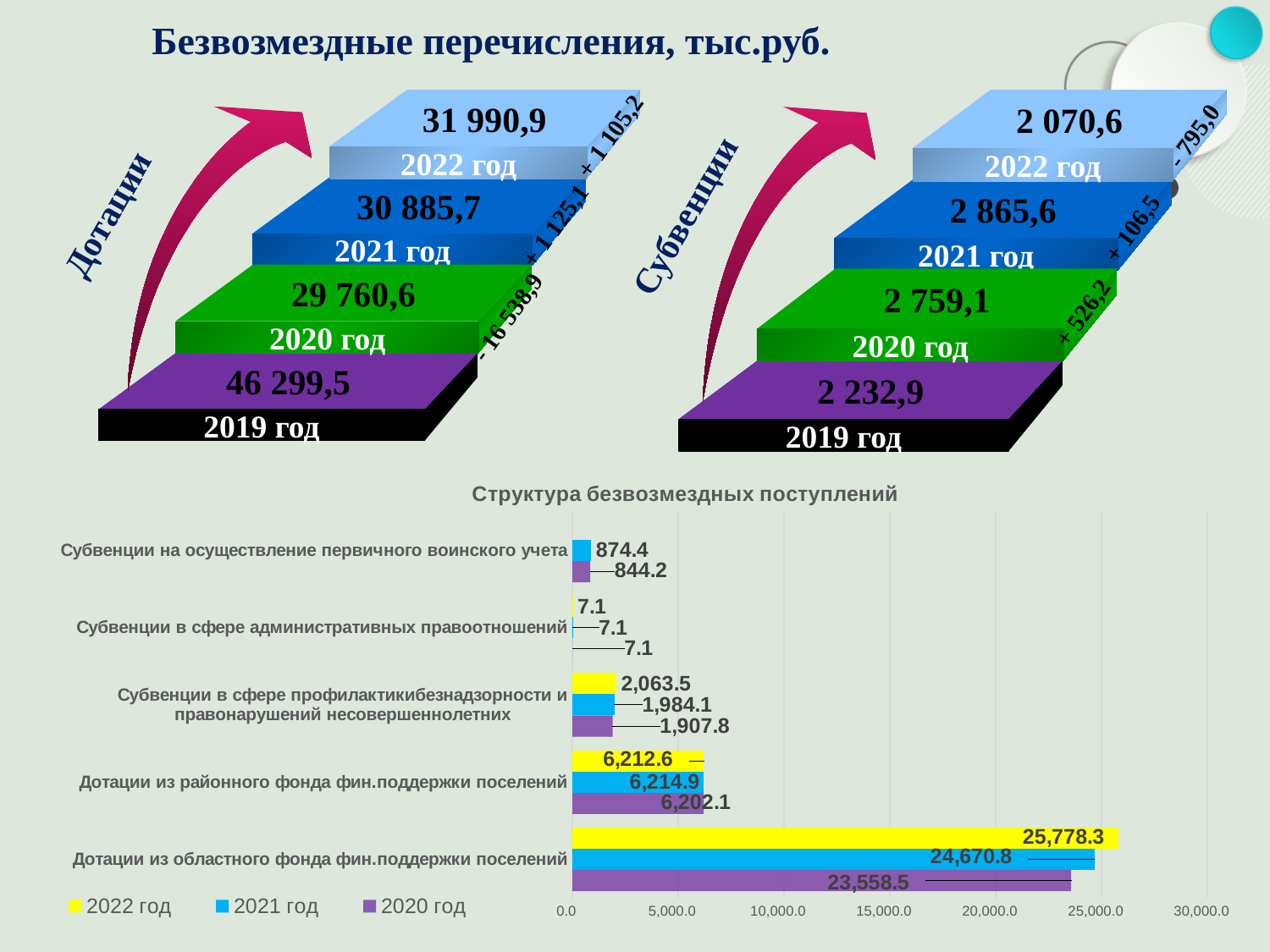

Безвозмездные перечисления, тыс.руб.
31 990,9

2022 год
30 885,7

2021 год
29 760,6

2020 год

46 299,5
2019 год
2 070,6

2022 год
2 865,6

2021 год
2 759,1

2020 год

2 232,9
2019 год
- 795,0
+ 1 105,2
Дотации
Субвенции
+ 106,5
+ 1 125,1
+ 526,2
- 16 538,9

### Chart: Структура безвозмездных поступлений

| Category | 2020 год | 2021 год | 2022 год |
|---|---|---|---|
| Дотации из областного фонда фин.поддержки поселений | 23558.5 | 24670.8 | 25778.3 |
| Дотации из районного фонда фин.поддержки поселений | 6202.1 | 6214.9 | 6212.6 |
| Субвенции в сфере профилактикибезнадзорности и правонарушений несовершеннолетних | 1907.8 | 1984.1 | 2063.5 |
| Субвенции в сфере административных правоотношений | 7.1 | 7.1 | 7.1 |
| Субвенции на осуществление первичного воинского учета | 844.2 | 874.4 | None |